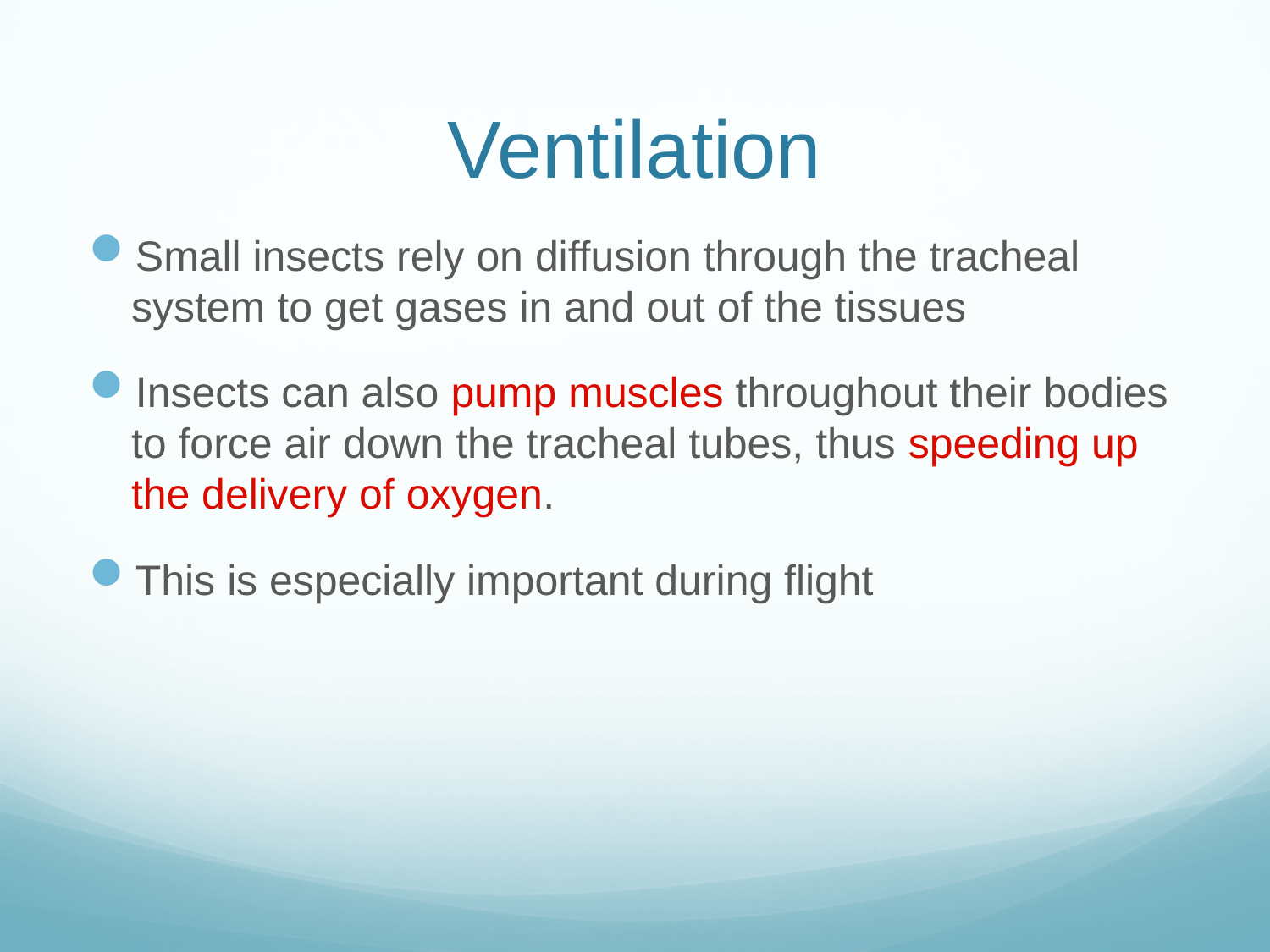

# Ventilation
Small insects rely on diffusion through the tracheal system to get gases in and out of the tissues
Insects can also pump muscles throughout their bodies to force air down the tracheal tubes, thus speeding up the delivery of oxygen.
This is especially important during flight